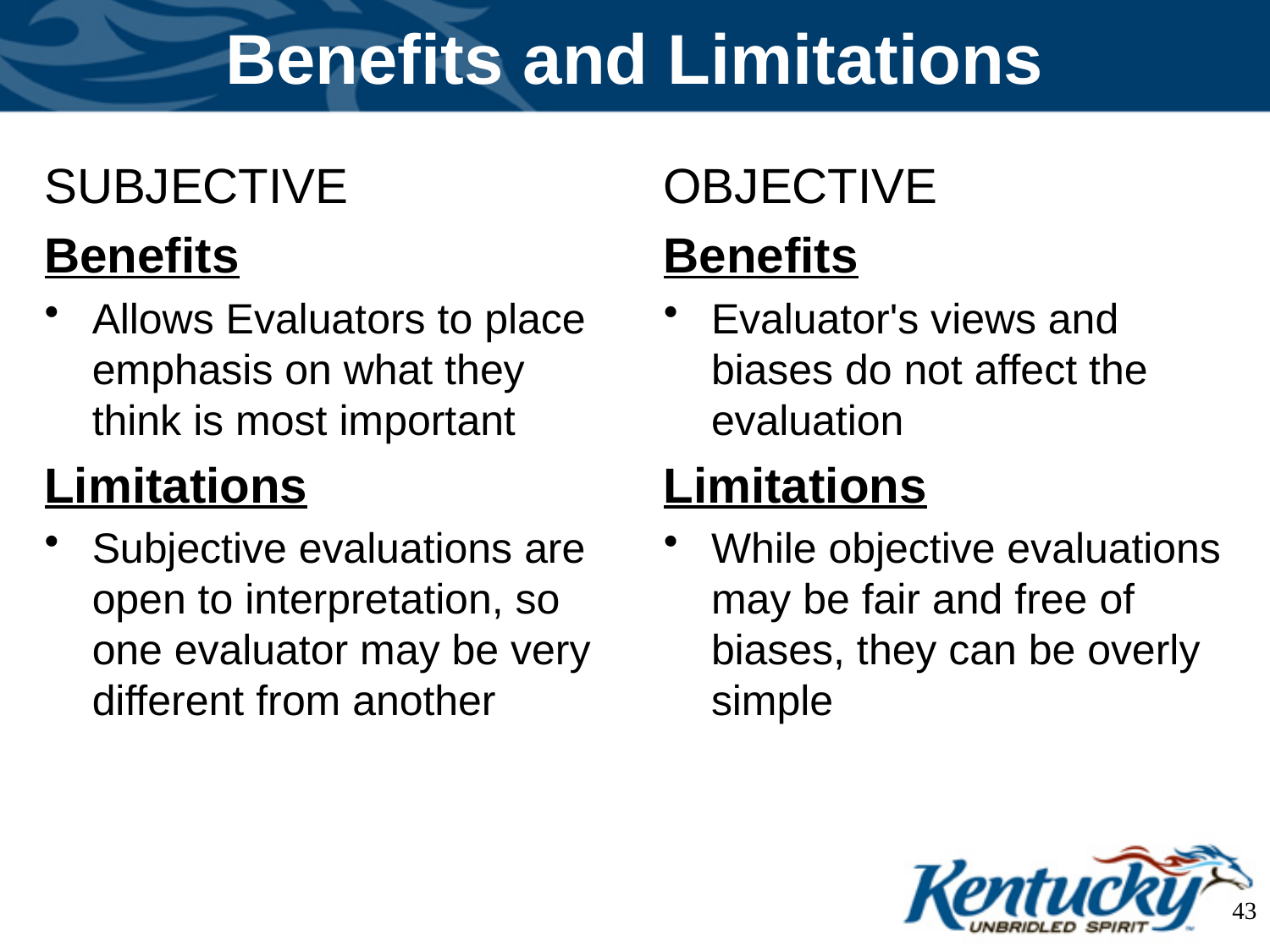

# Benefits and Limitations

SUBJECTIVE
Benefits
Allows Evaluators to place emphasis on what they think is most important
Limitations
Subjective evaluations are open to interpretation, so one evaluator may be very different from another

OBJECTIVE
Benefits
Evaluator's views and biases do not affect the evaluation
Limitations
While objective evaluations may be fair and free of biases, they can be overly simple

43